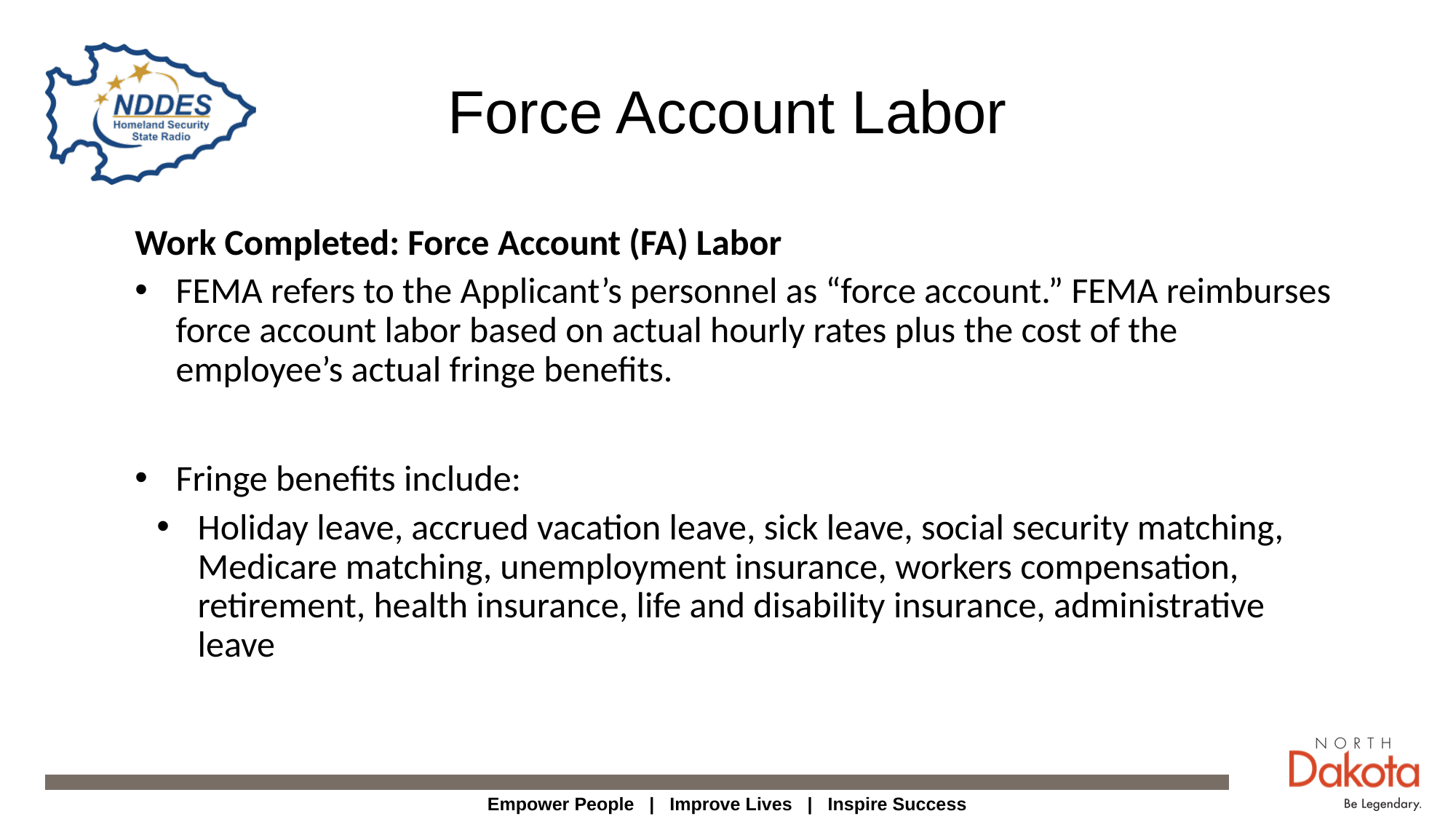

# Force Account Labor
Work Completed: Force Account (FA) Labor
FEMA refers to the Applicant’s personnel as “force account.” FEMA reimburses force account labor based on actual hourly rates plus the cost of the employee’s actual fringe benefits.

Fringe benefits include:
Holiday leave, accrued vacation leave, sick leave, social security matching, Medicare matching, unemployment insurance, workers compensation, retirement, health insurance, life and disability insurance, administrative leave